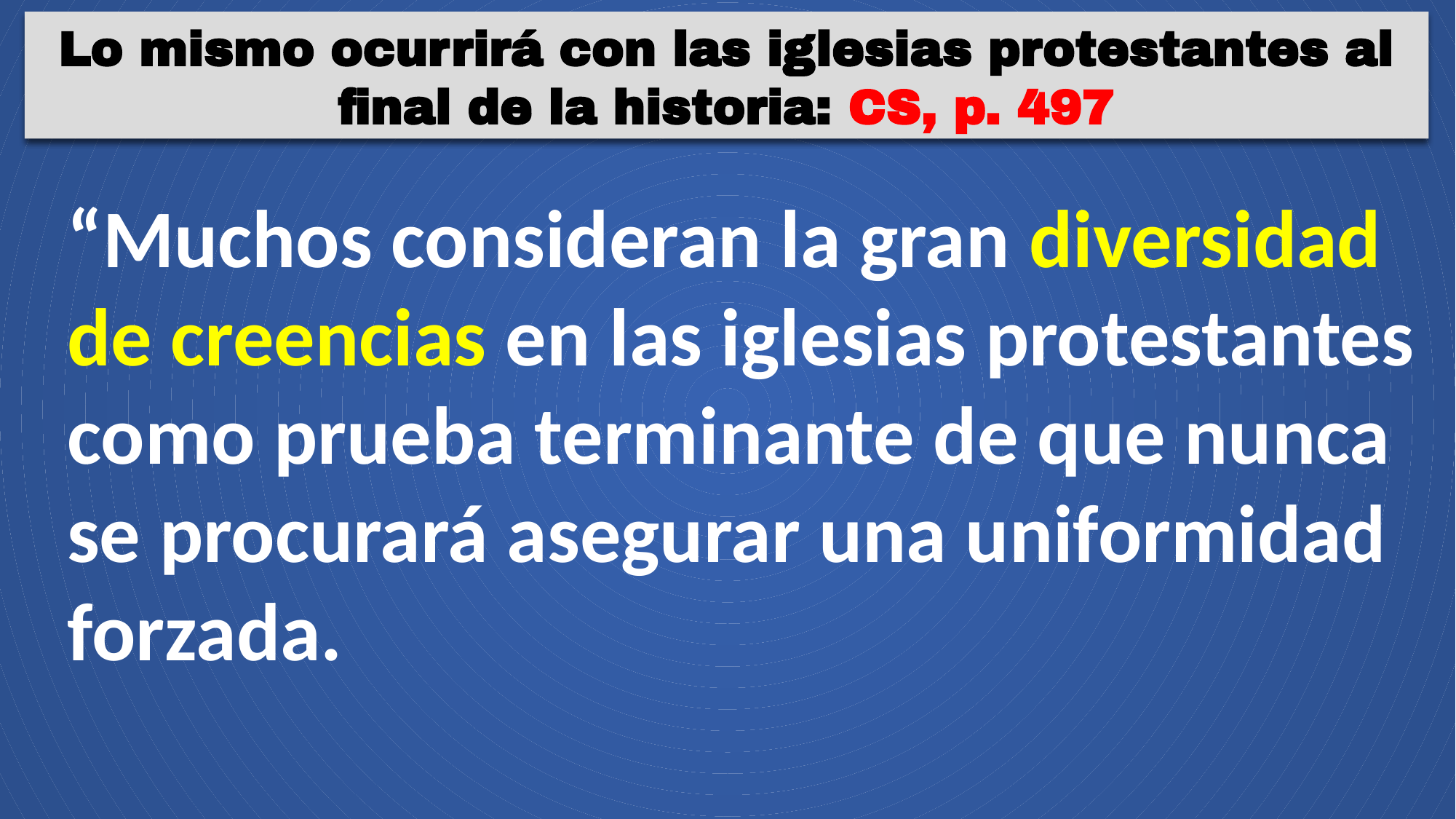

Lo mismo ocurrirá con las iglesias protestantes al final de la historia: CS, p. 497
“Muchos consideran la gran diversidad de creencias en las iglesias protestantes como prueba terminante de que nunca se procurará asegurar una uniformidad forzada.